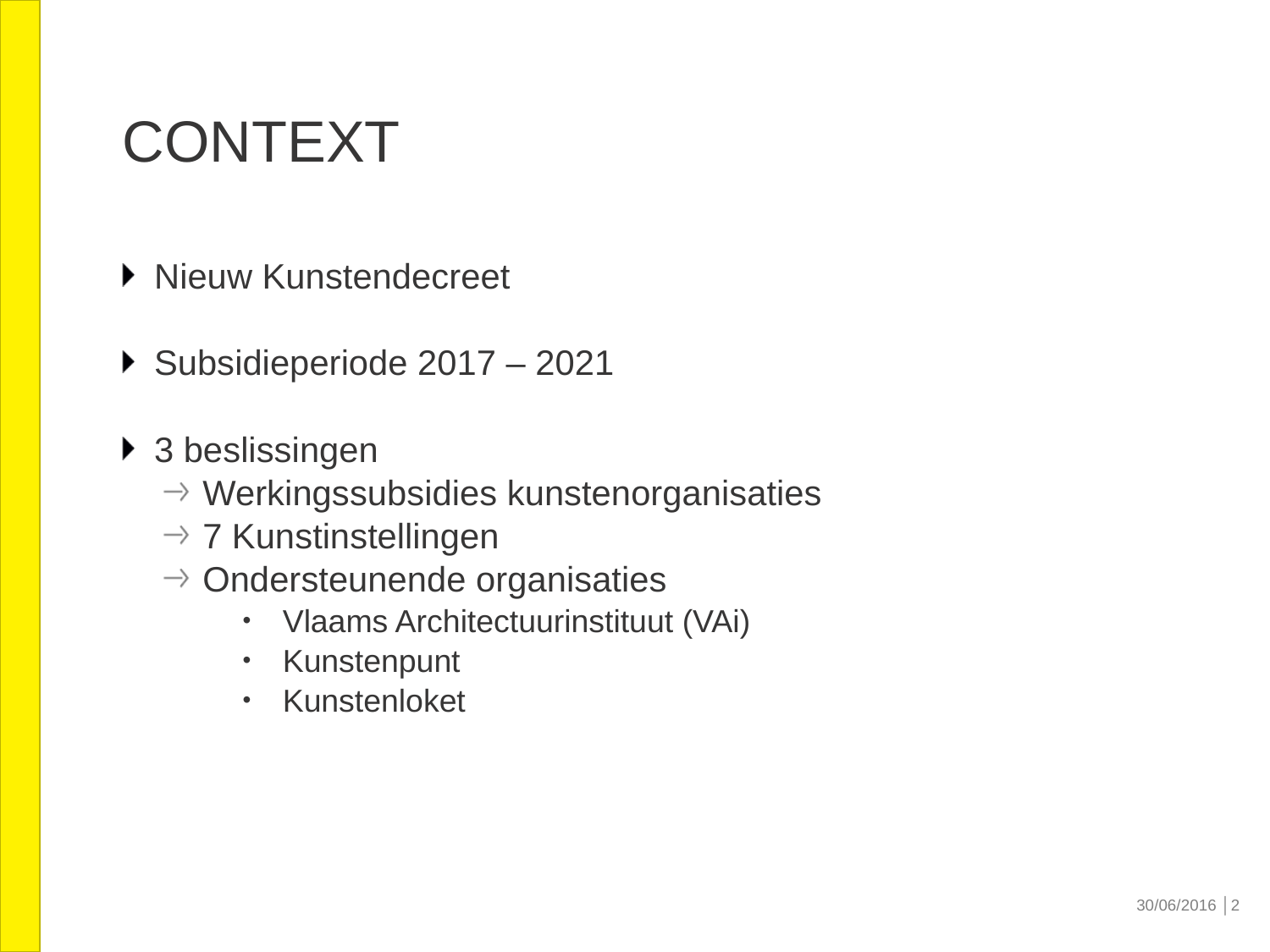

# Context

Nieuw Kunstendecreet

Subsidieperiode 2017 – 2021

3 beslissingen
Werkingssubsidies kunstenorganisaties
7 Kunstinstellingen
Ondersteunende organisaties
Vlaams Architectuurinstituut (VAi)
Kunstenpunt
Kunstenloket

30/06/2016 │2